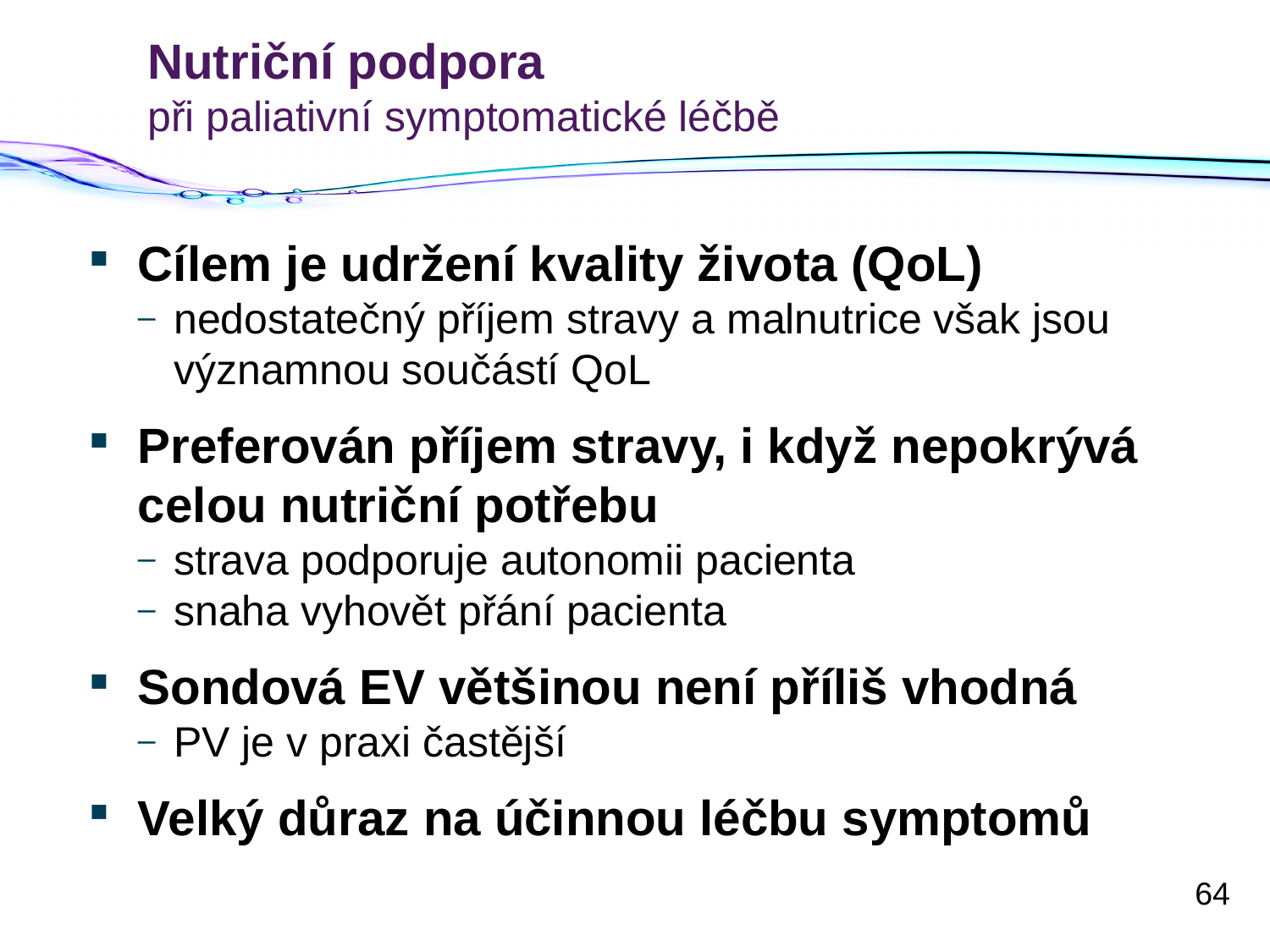

# Nutriční podpora při paliativní symptomatické léčbě
Cílem je udržení kvality života (QoL)
nedostatečný příjem stravy a malnutrice však jsou významnou součástí QoL
Preferován příjem stravy, i když nepokrývá celou nutriční potřebu
strava podporuje autonomii pacienta
snaha vyhovět přání pacienta
Sondová EV většinou není příliš vhodná
PV je v praxi častější
Velký důraz na účinnou léčbu symptomů

64